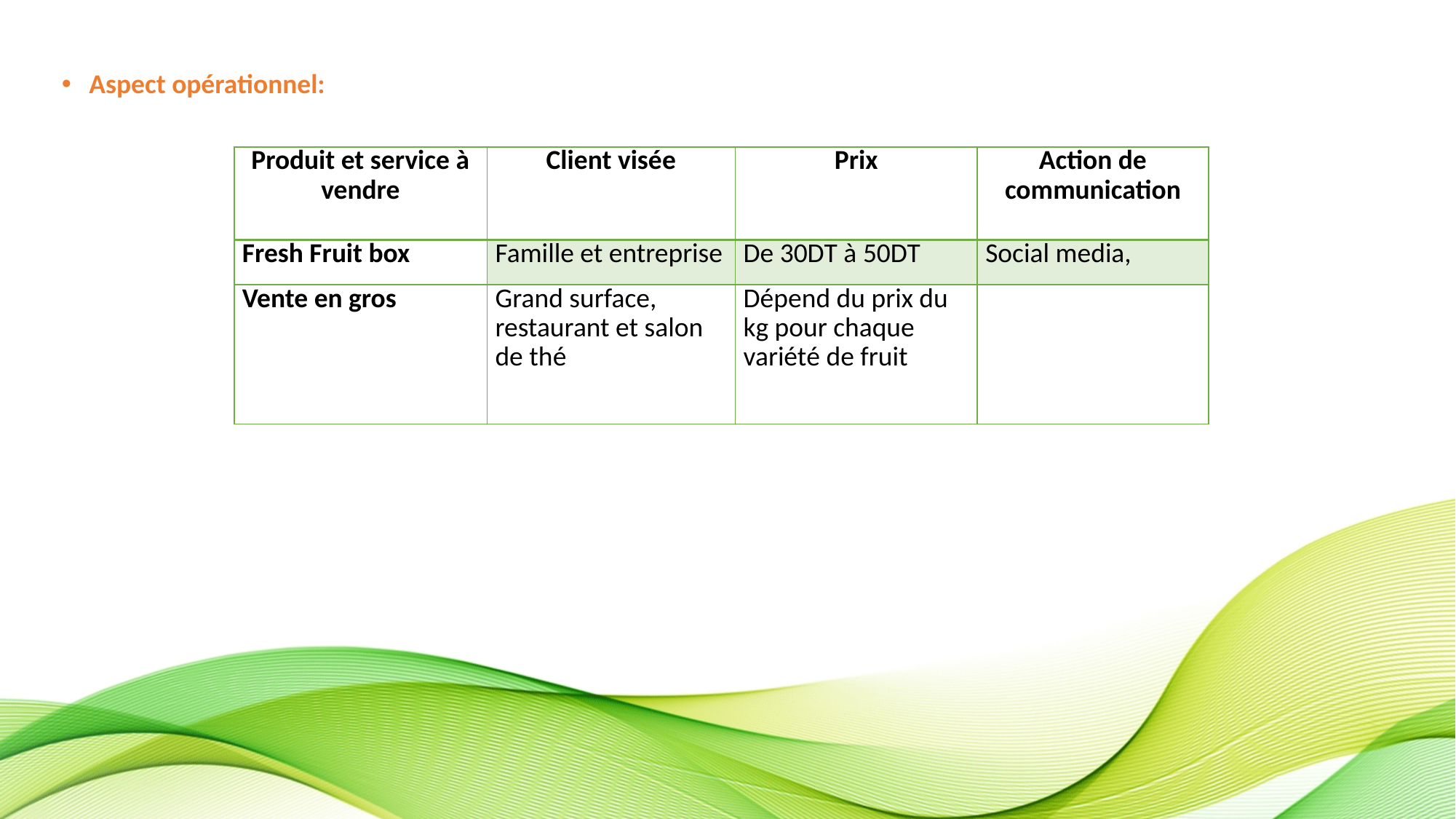

Aspect opérationnel:

| Produit et service à vendre | Client visée | Prix | Action de communication |
| --- | --- | --- | --- |
| Fresh Fruit box | Famille et entreprise | De 30DT à 50DT | Social media, |
| Vente en gros | Grand surface, restaurant et salon de thé | Dépend du prix du kg pour chaque variété de fruit |  |